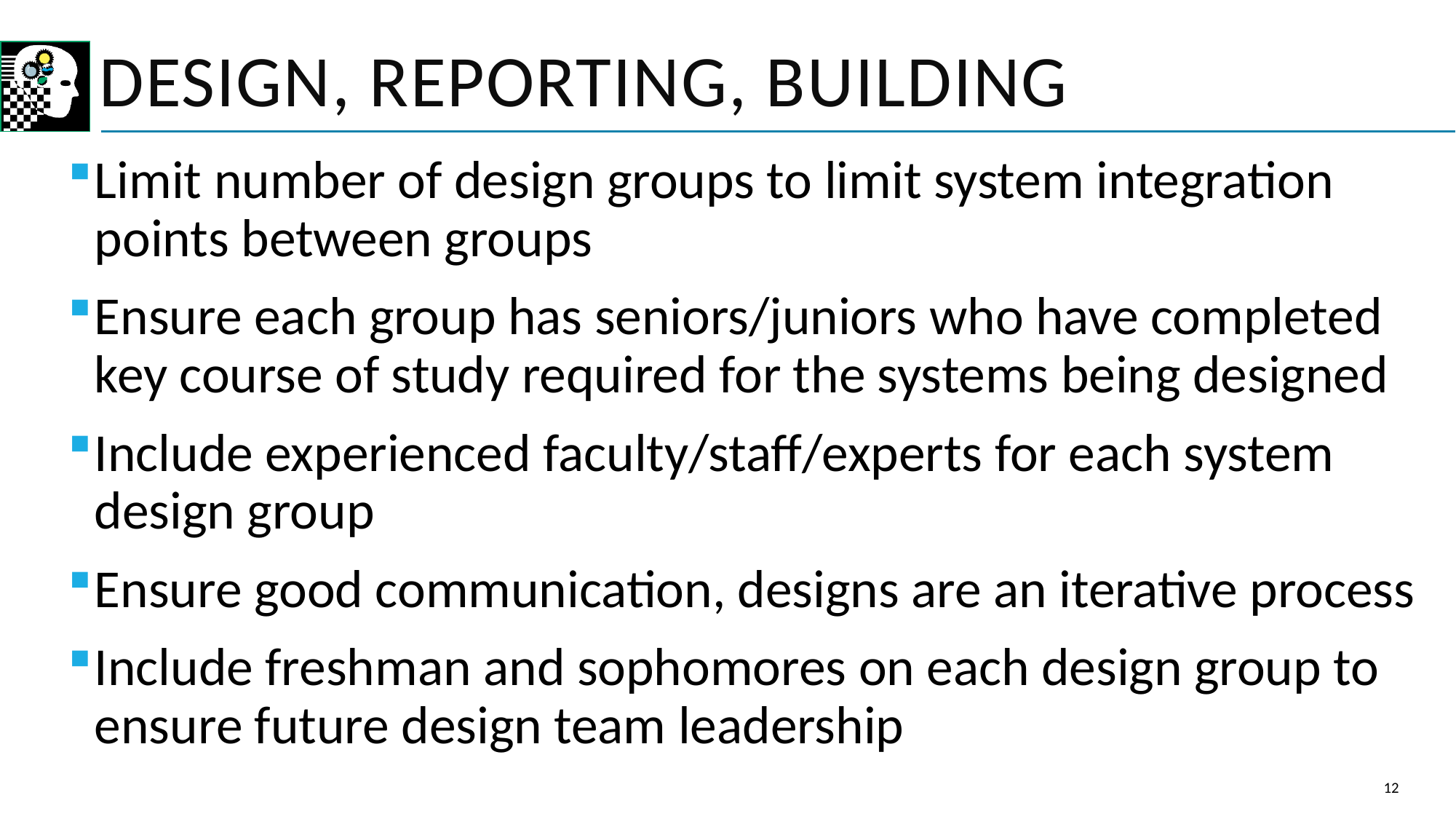

# Design, reporting, building
Limit number of design groups to limit system integration points between groups
Ensure each group has seniors/juniors who have completed key course of study required for the systems being designed
Include experienced faculty/staff/experts for each system design group
Ensure good communication, designs are an iterative process
Include freshman and sophomores on each design group to ensure future design team leadership

12